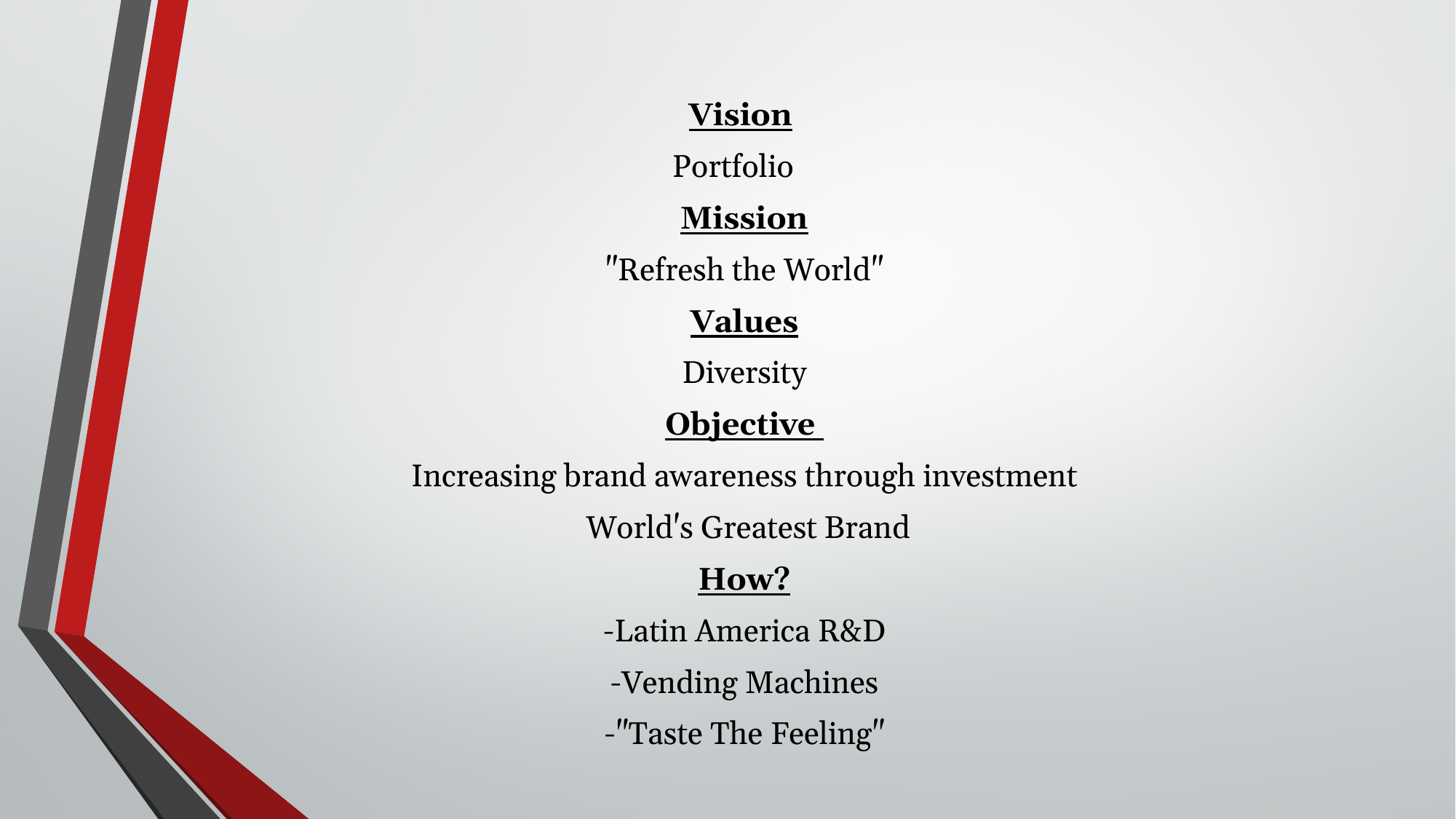

Vision
Portfolio
Mission
"Refresh the World"
Values
Diversity
Objective
Increasing brand awareness through investment
 World's Greatest Brand
How?
-Latin America R&D
-Vending Machines
-"Taste The Feeling"